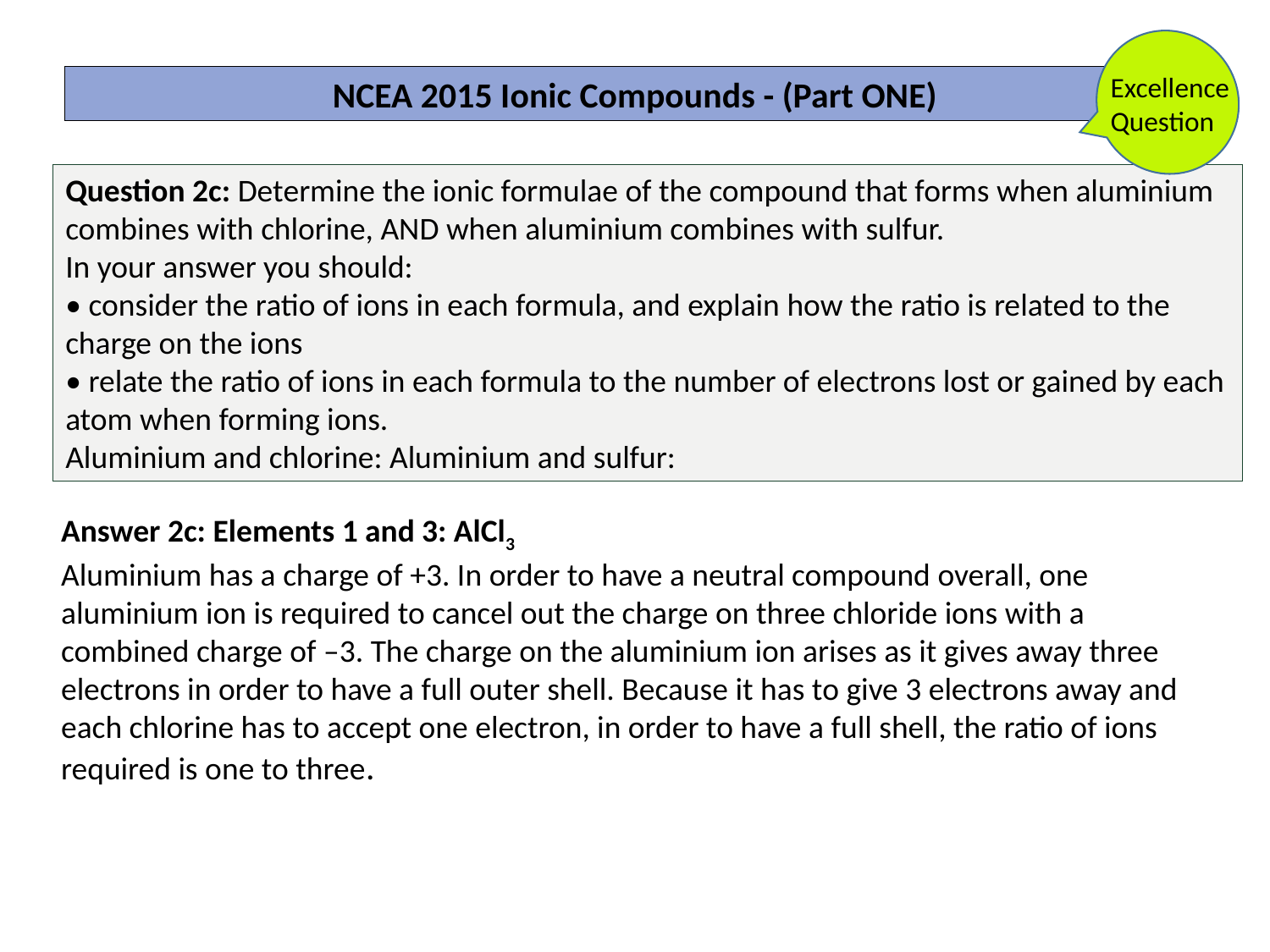

Excellence
Question
NCEA 2015 Ionic Compounds - (Part ONE)
Question 2c: Determine the ionic formulae of the compound that forms when aluminium combines with chlorine, AND when aluminium combines with sulfur.
In your answer you should:
• consider the ratio of ions in each formula, and explain how the ratio is related to the charge on the ions
• relate the ratio of ions in each formula to the number of electrons lost or gained by each atom when forming ions.
Aluminium and chlorine: Aluminium and sulfur:
Answer 2c: Elements 1 and 3: AlCl3
Aluminium has a charge of +3. In order to have a neutral compound overall, one aluminium ion is required to cancel out the charge on three chloride ions with a combined charge of –3. The charge on the aluminium ion arises as it gives away three electrons in order to have a full outer shell. Because it has to give 3 electrons away and each chlorine has to accept one electron, in order to have a full shell, the ratio of ions required is one to three.